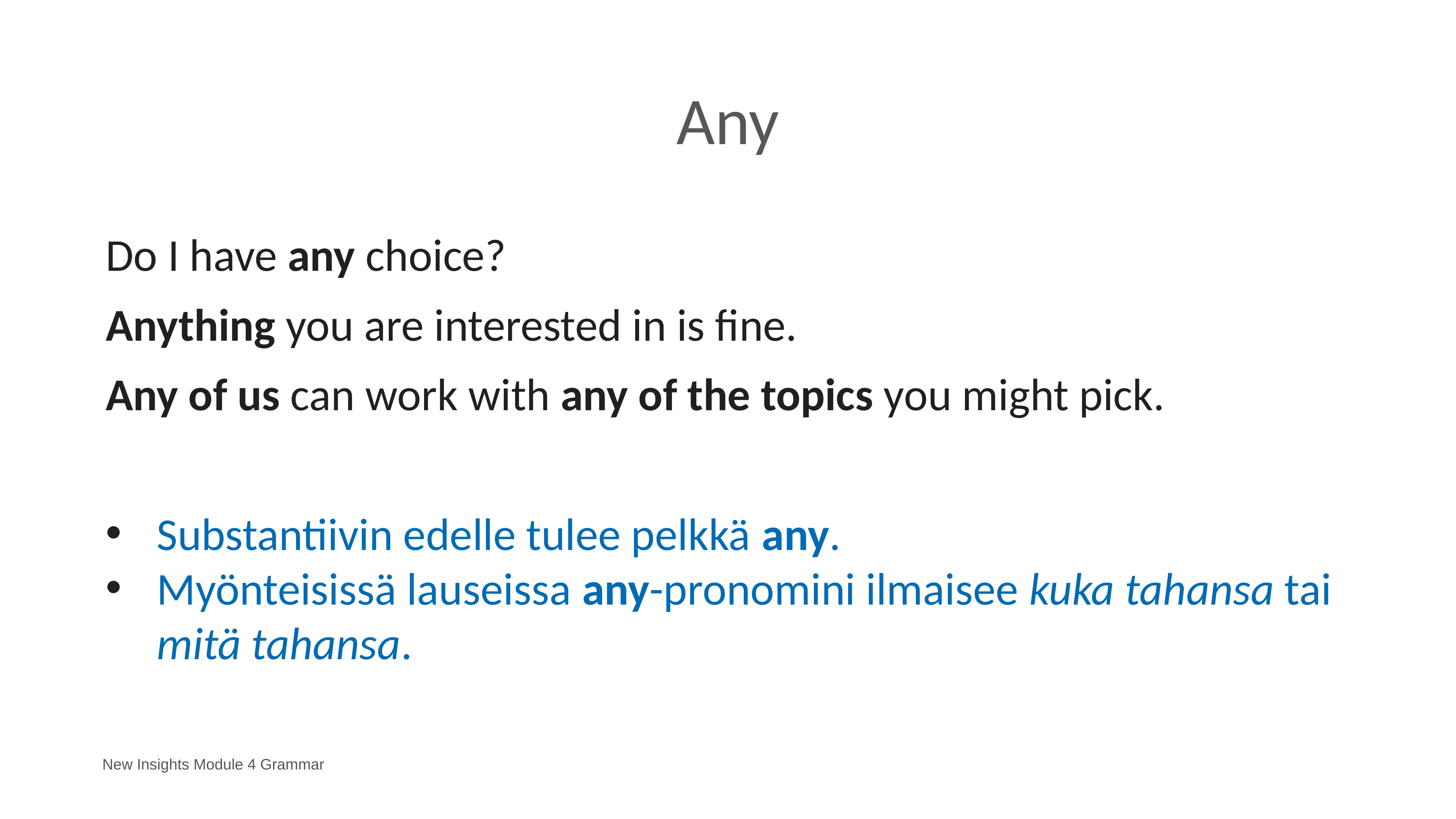

# Any
Do I have any choice?
Anything you are interested in is fine.
Any of us can work with any of the topics you might pick.

Substantiivin edelle tulee pelkkä any.
Myönteisissä lauseissa any-pronomini ilmaisee kuka tahansa tai mitä tahansa.
New Insights Module 4 Grammar